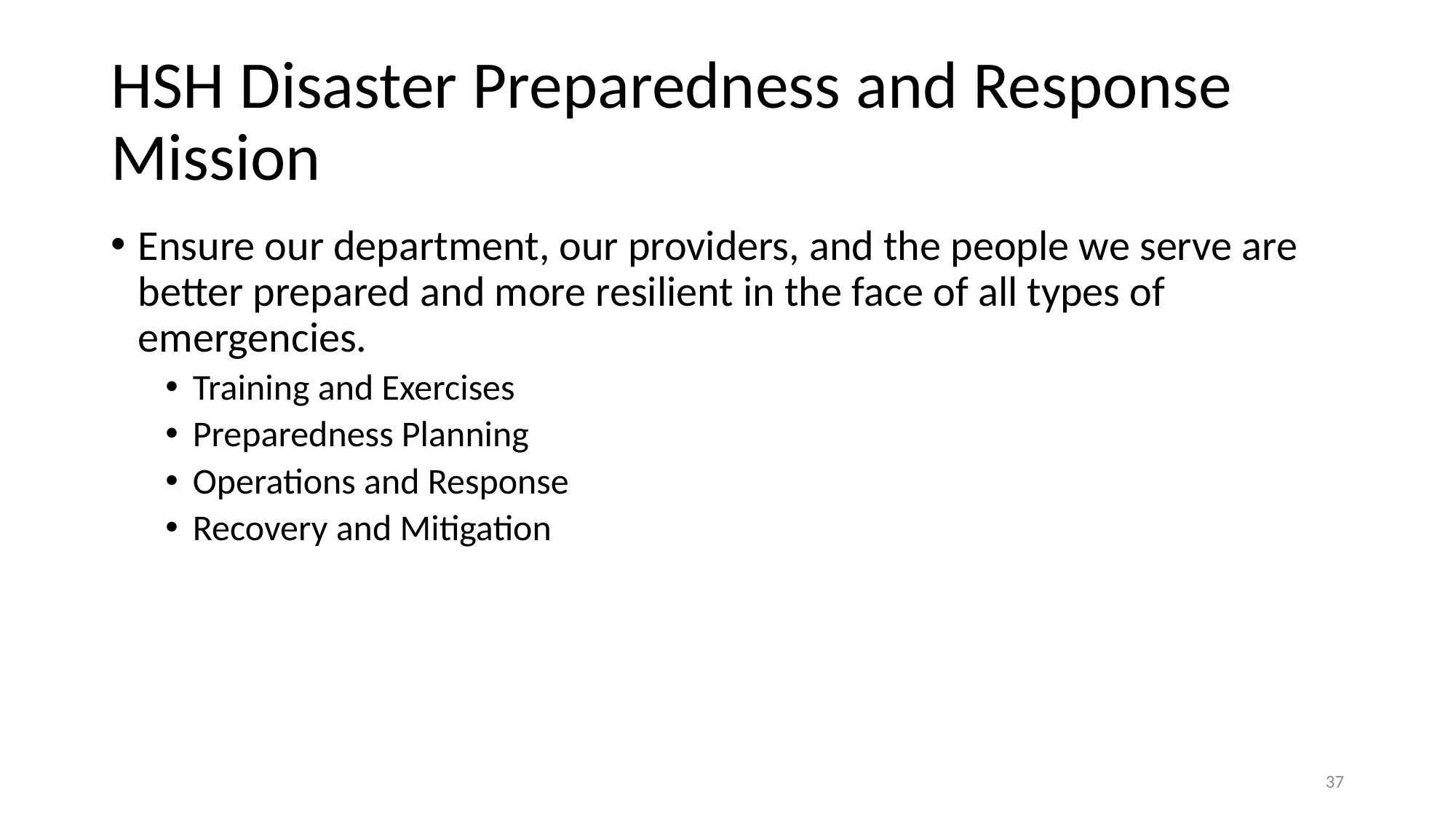

# HSH Disaster Preparedness and Response Mission
Ensure our department, our providers, and the people we serve are better prepared and more resilient in the face of all types of emergencies.
Training and Exercises
Preparedness Planning
Operations and Response
Recovery and Mitigation

37